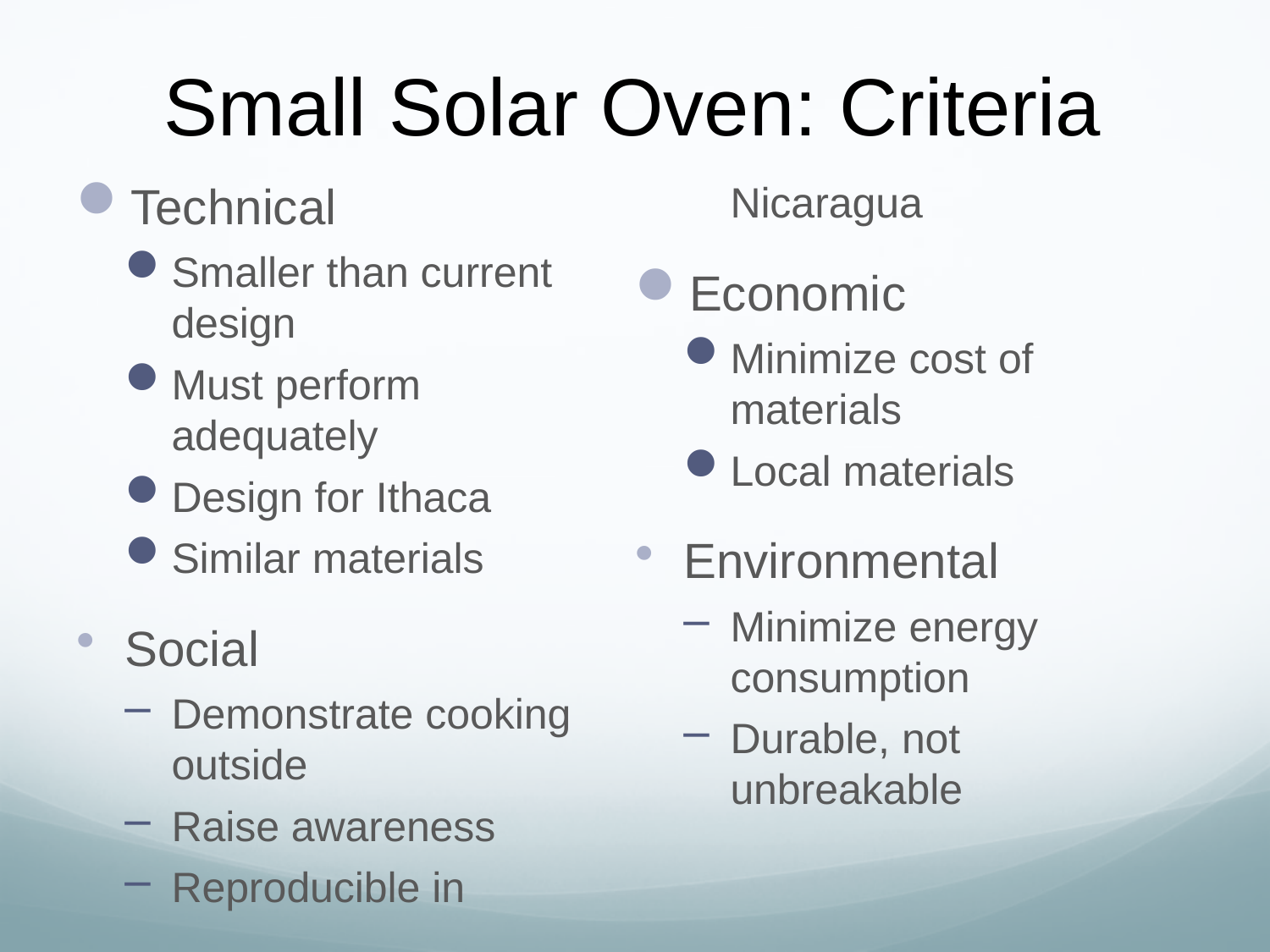

# Small Solar Oven: Criteria
Technical
Smaller than current design
Must perform adequately
Design for Ithaca
Similar materials
Social
Demonstrate cooking outside
Raise awareness
Reproducible in Nicaragua
Economic
Minimize cost of materials
Local materials
Environmental
Minimize energy consumption
Durable, not unbreakable